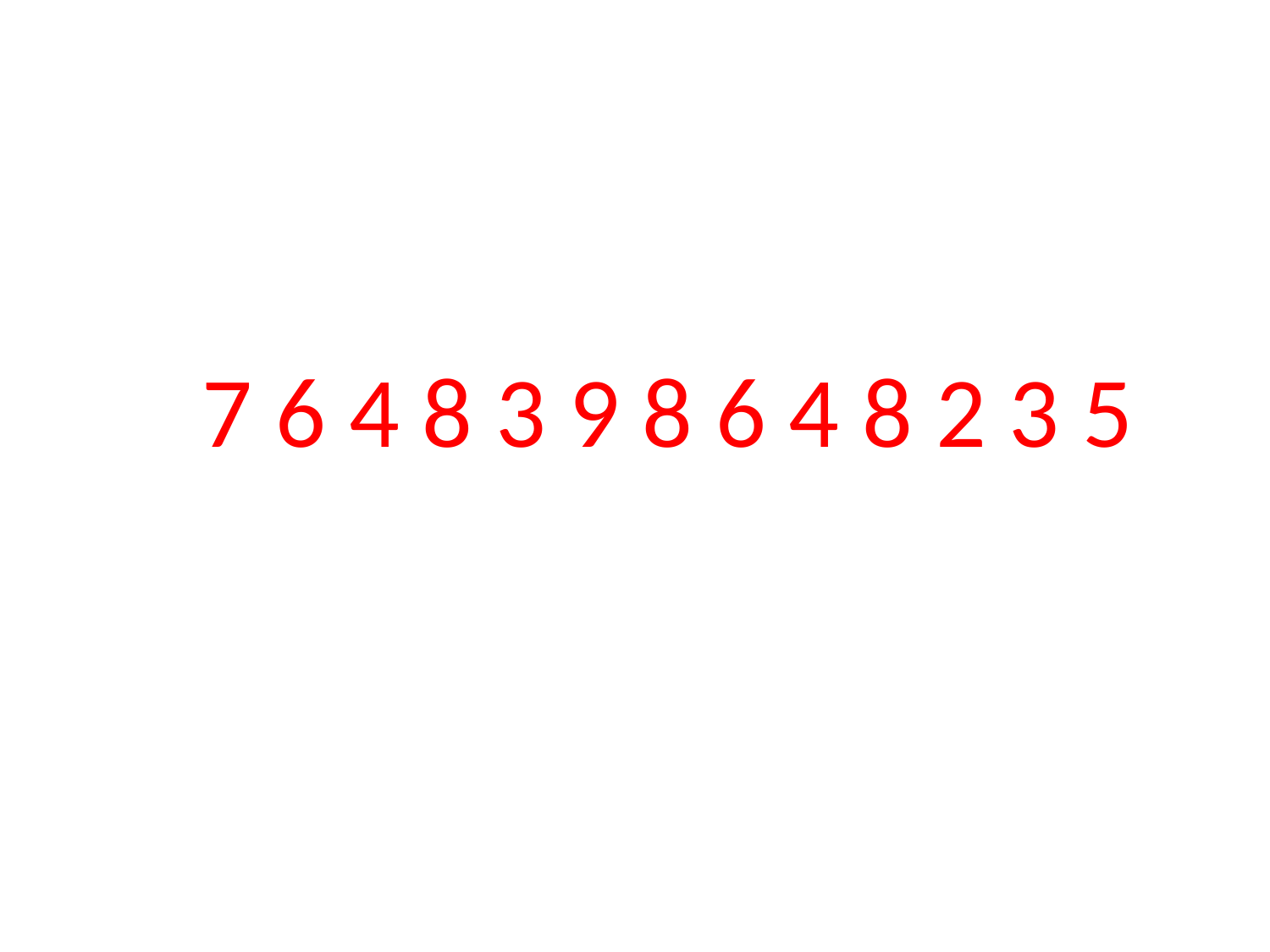

# 7 6 4 8 3 9 8 6 4 8 2 3 5